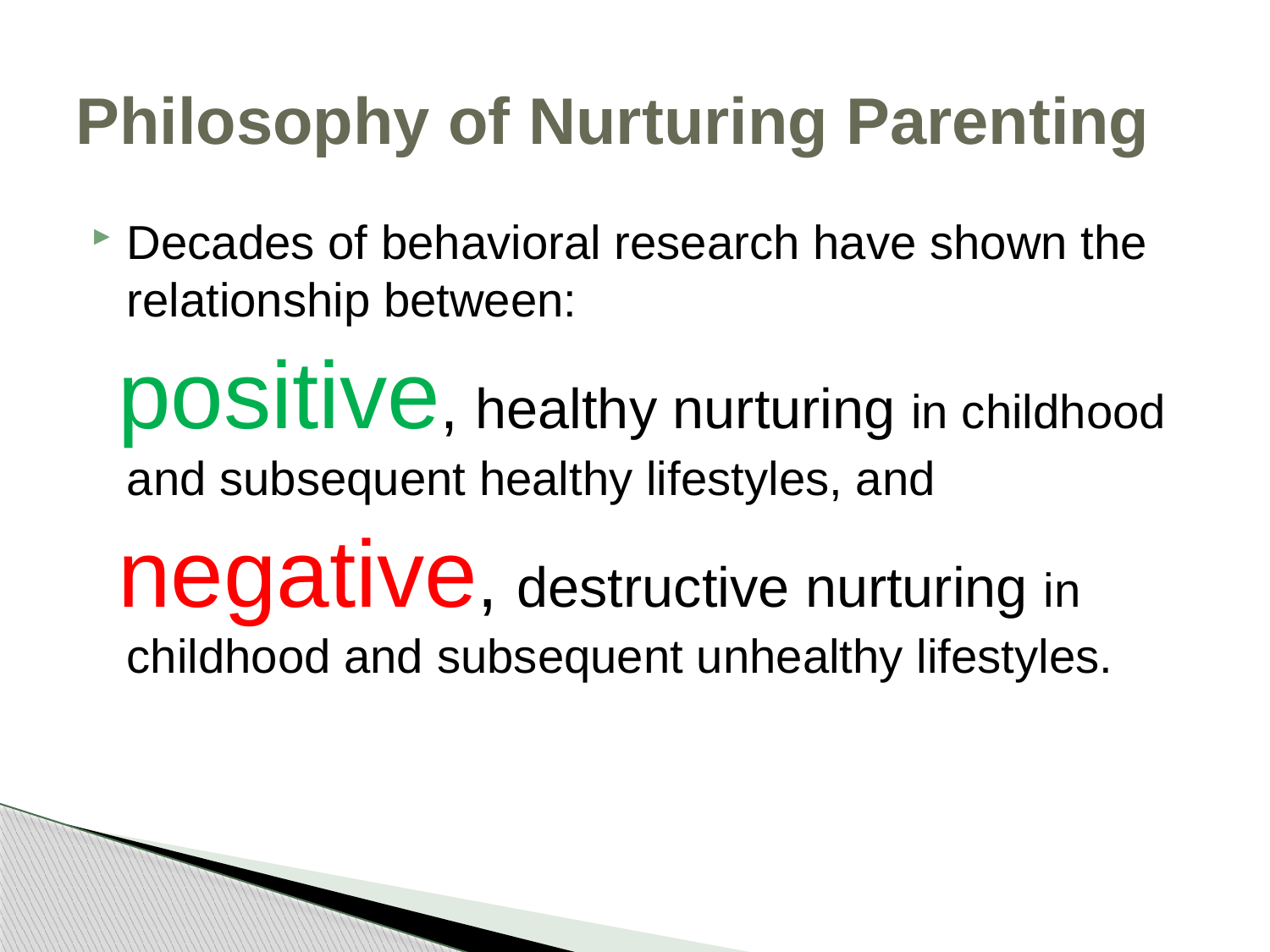

# Philosophy of Nurturing Parenting
Decades of behavioral research have shown the relationship between:
 positive, healthy nurturing in childhood and subsequent healthy lifestyles, and
 negative, destructive nurturing in childhood and subsequent unhealthy lifestyles.